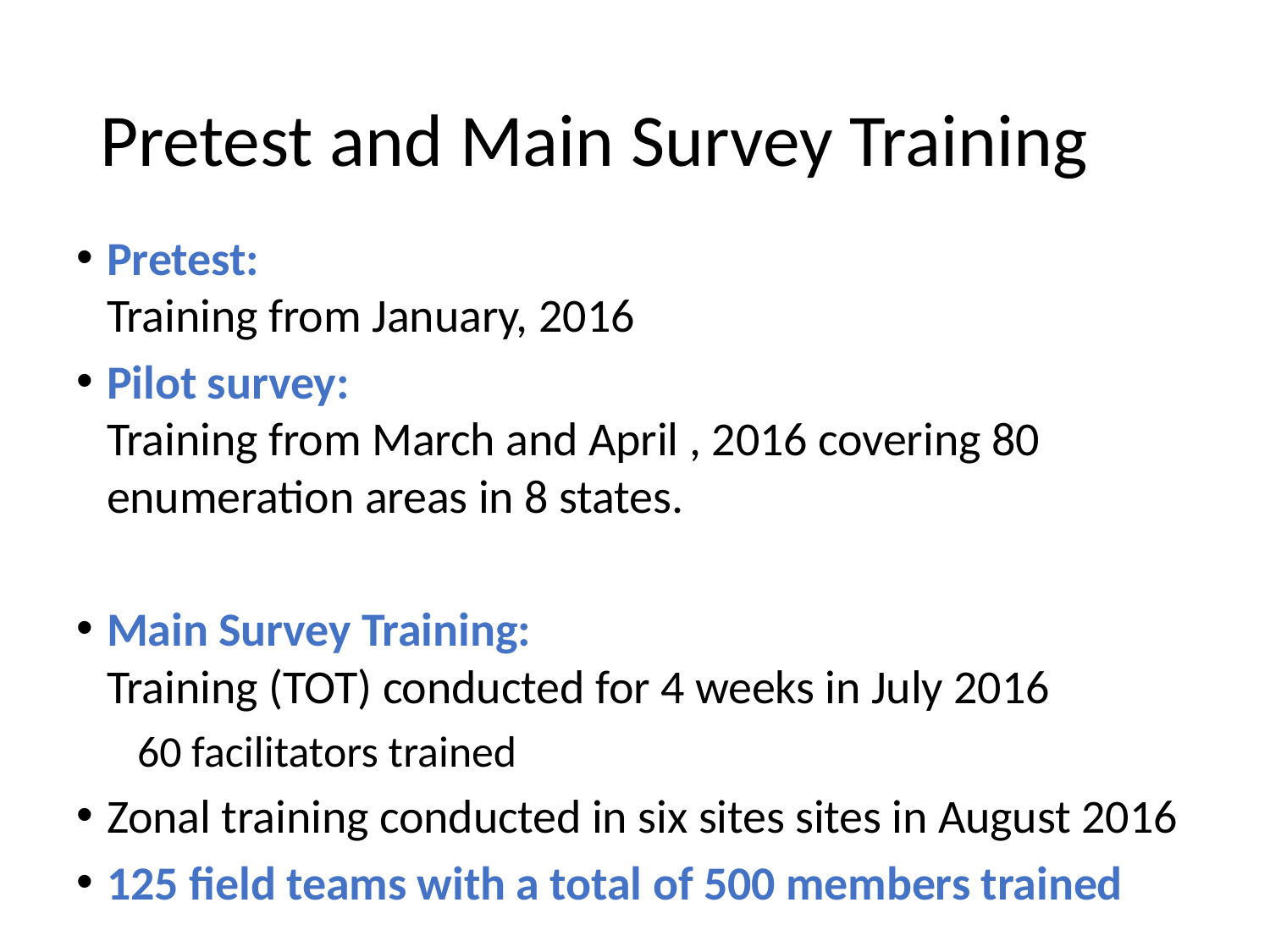

# Pretest and Main Survey Training
Pretest:
Training from January, 2016
Pilot survey:
Training from March and April , 2016 covering 80 enumeration areas in 8 states.

Main Survey Training:
Training (TOT) conducted for 4 weeks in July 2016
60 facilitators trained
Zonal training conducted in six sites sites in August 2016
125 field teams with a total of 500 members trained